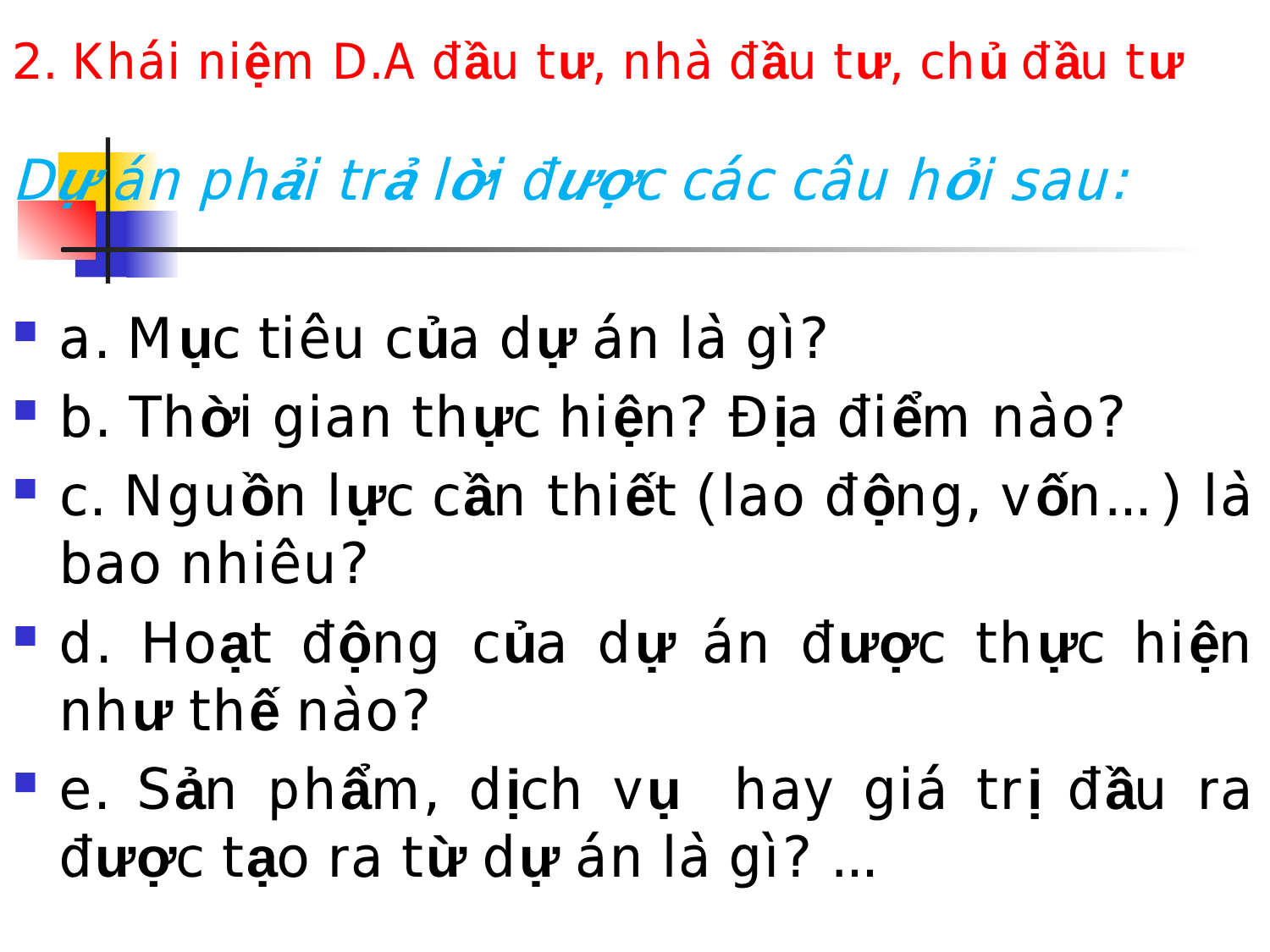

# 2. Khái niệm D.A đầu tư, nhà đầu tư, chủ đầu tư
Dự án phải trả lời được các câu hỏi sau:

a. Mục tiêu của dự án là gì?
b. Thời gian thực hiện? Địa điểm nào?
c. Nguồn lực cần thiết (lao động, vốn…) là bao nhiêu?
d. Hoạt động của dự án được thực hiện như thế nào?
e. Sản phẩm, dịch vụ  hay giá trị đầu ra được tạo ra từ dự án là gì? …